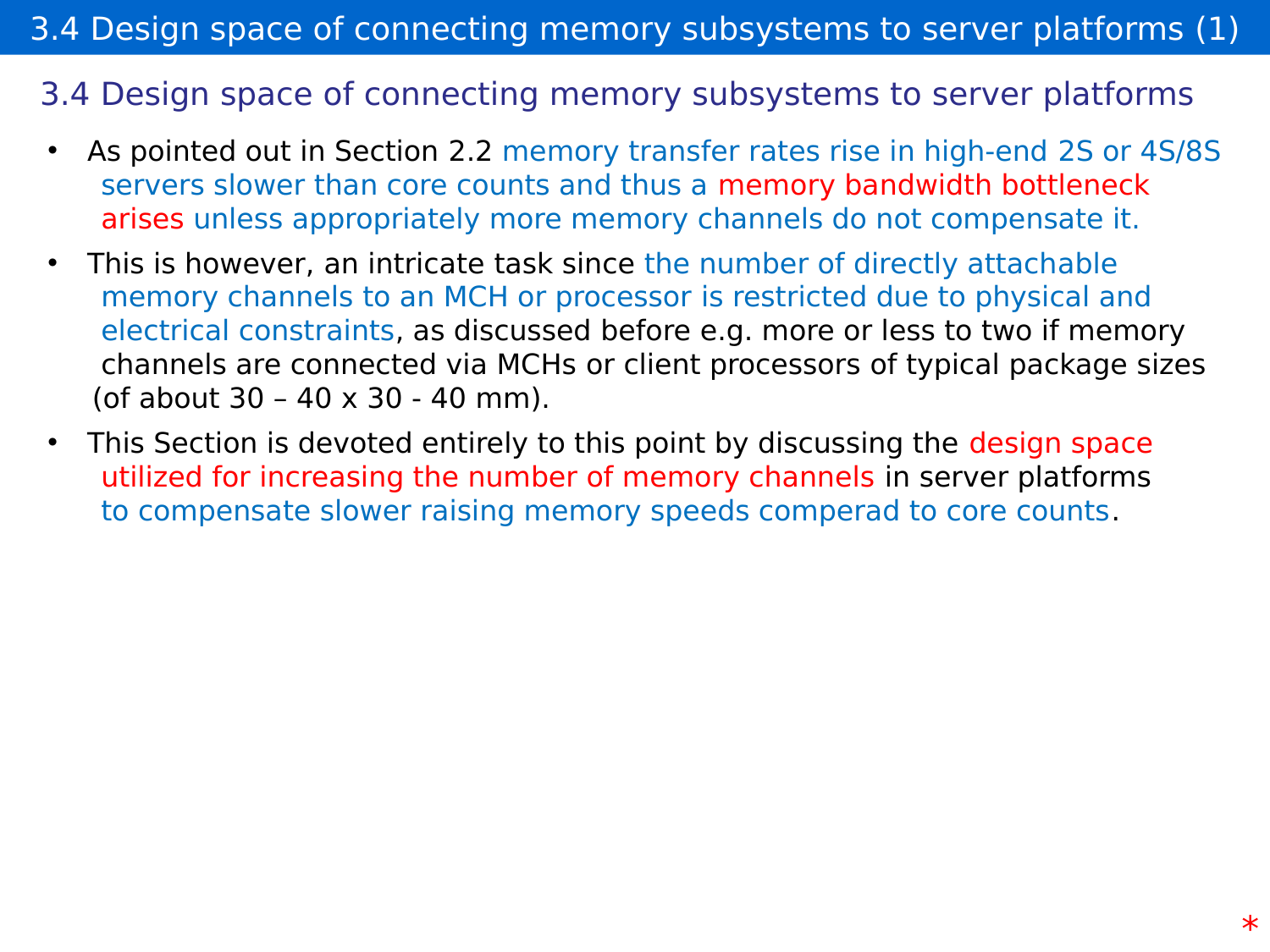

# 3.4 Design space of connecting memory subsystems to server platforms (1)
3.4 Design space of connecting memory subsystems to server platforms
As pointed out in Section 2.2 memory transfer rates rise in high-end 2S or 4S/8S
      servers slower than core counts and thus a memory bandwidth bottleneck
      arises unless appropriately more memory channels do not compensate it.
This is however, an intricate task since the number of directly attachable
      memory channels to an MCH or processor is restricted due to physical and
      electrical constraints, as discussed before e.g. more or less to two if memory
      channels are connected via MCHs or client processors of typical package sizes
     (of about 30 – 40 x 30 - 40 mm).
This Section is devoted entirely to this point by discussing the design space
      utilized for increasing the number of memory channels in server platforms
      to compensate slower raising memory speeds comperad to core counts.
*